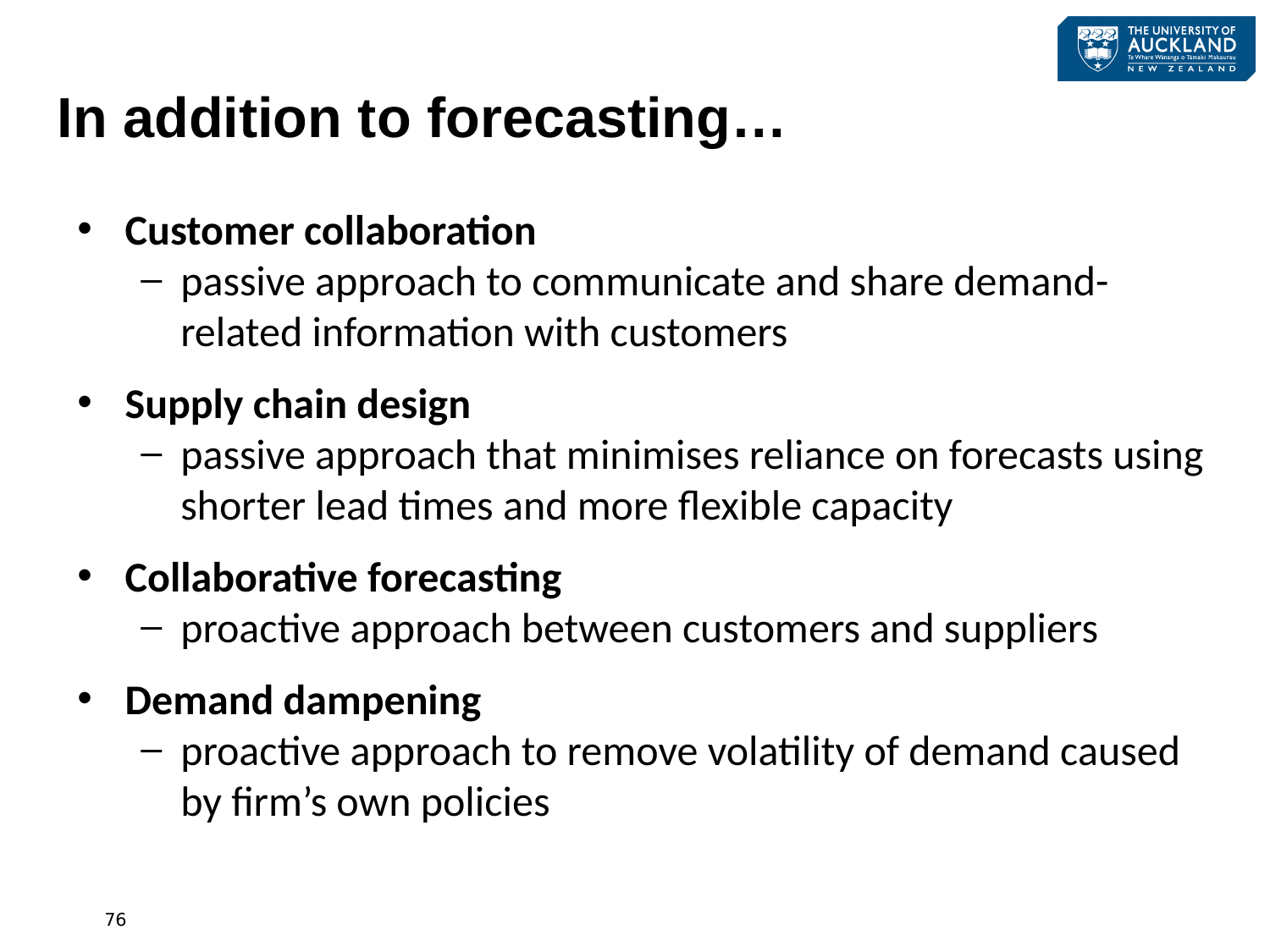

# In addition to forecasting…
Customer collaboration
passive approach to communicate and share demand-related information with customers
Supply chain design
passive approach that minimises reliance on forecasts using shorter lead times and more flexible capacity
Collaborative forecasting
proactive approach between customers and suppliers
Demand dampening
proactive approach to remove volatility of demand caused by firm’s own policies
76